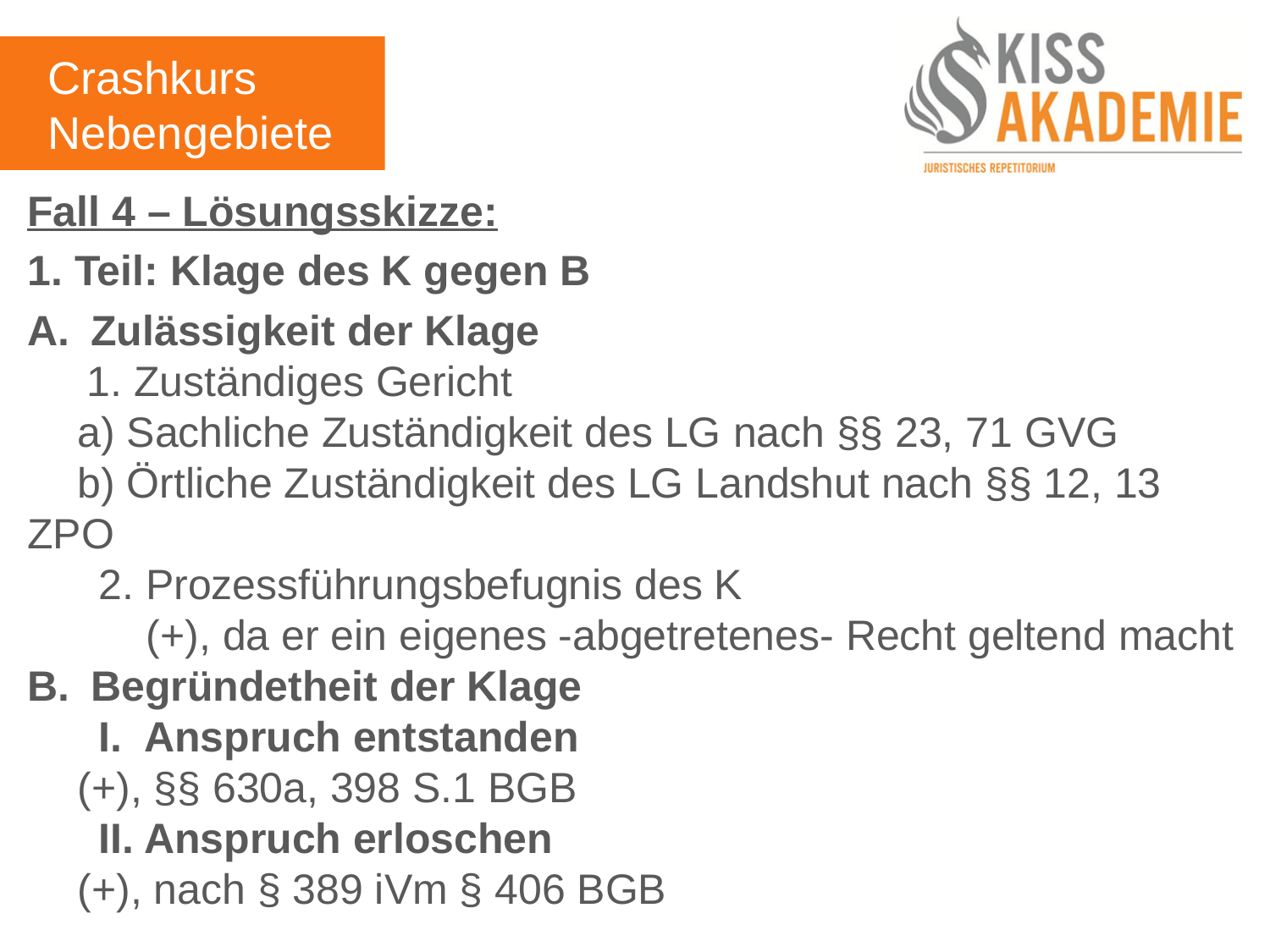

Crashkurs
Nebengebiete
Fall 4 – Lösungsskizze:
1. Teil: Klage des K gegen B
Zulässigkeit der Klage
     1. Zuständiges Gericht
	a) Sachliche Zuständigkeit des LG nach §§ 23, 71 GVG
	b) Örtliche Zuständigkeit des LG Landshut nach §§ 12, 13 ZPO
      2. Prozessführungsbefugnis des K
          (+), da er ein eigenes -abgetretenes- Recht geltend macht
Begründetheit der Klage
      I.  Anspruch entstanden
	(+), §§ 630a, 398 S.1 BGB
      II. Anspruch erloschen
	(+), nach § 389 iVm § 406 BGB